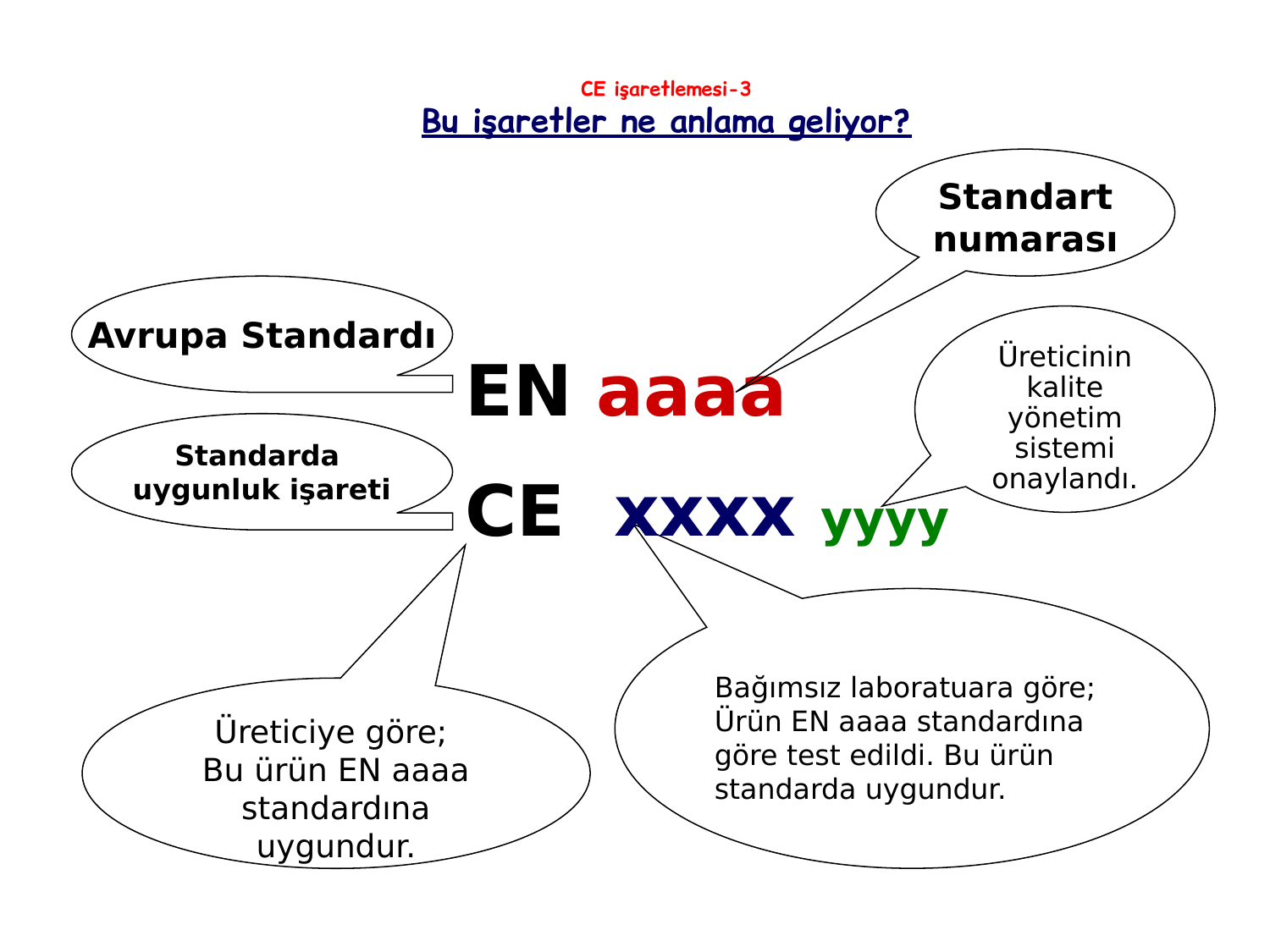

# CE işaretlemesi-3 Bu işaretler ne anlama geliyor?

Standart numarası
Avrupa Standardı
Üreticinin kalite yönetim sistemi onaylandı.
EN aaaa
CE  xxxx yyyy
Standarda
uygunluk işareti

Bağımsız laboratuara göre;
Ürün EN aaaa standardına göre test edildi. Bu ürün standarda uygundur.
Üreticiye göre;
Bu ürün EN aaaa standardına uygundur.